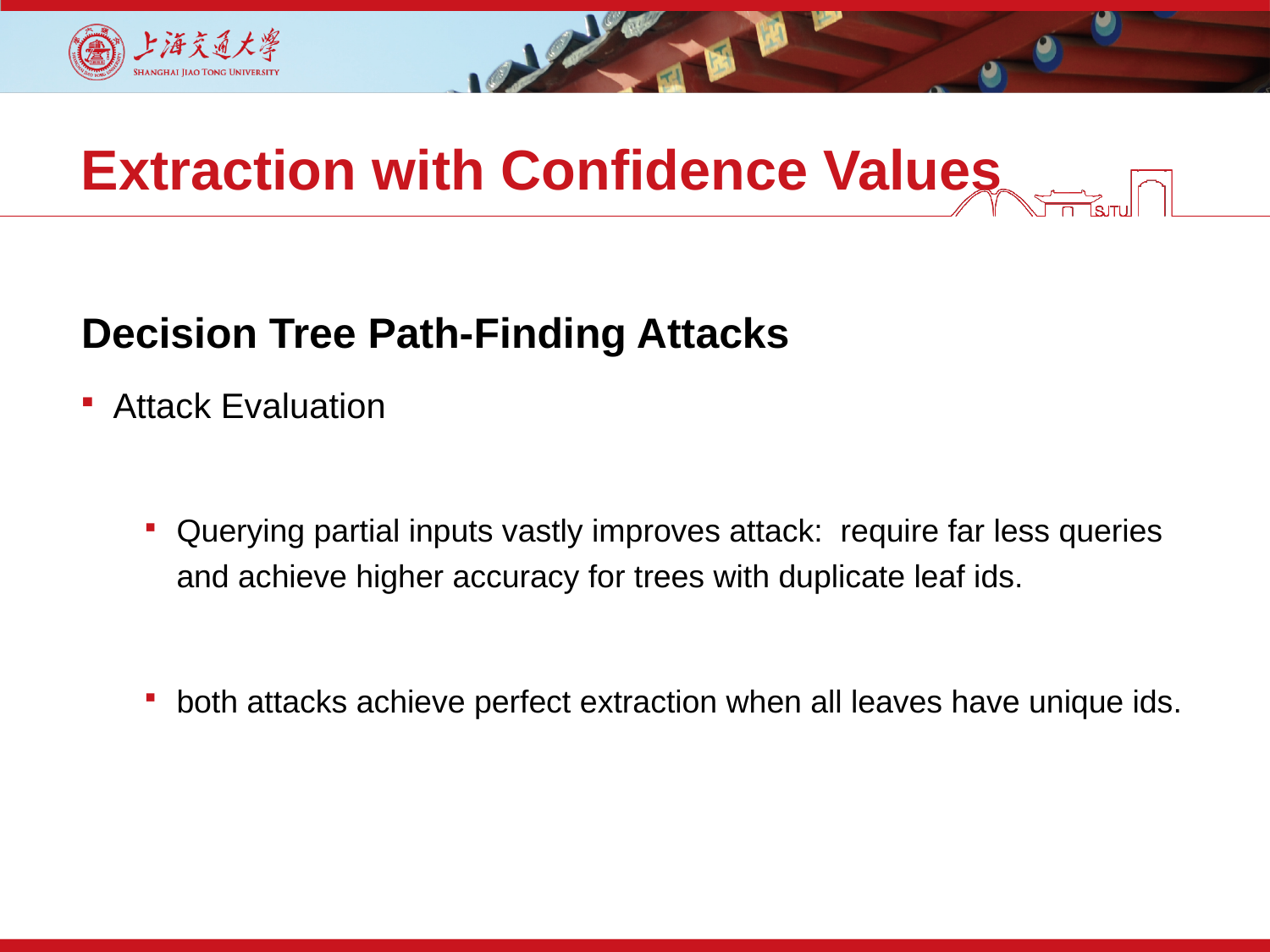

# Extraction with Confidence Values
Decision Tree Path-Finding Attacks
Attack Evaluation

Querying partial inputs vastly improves attack:  require far less queries and achieve higher accuracy for trees with duplicate leaf ids.

both attacks achieve perfect extraction when all leaves have unique ids.